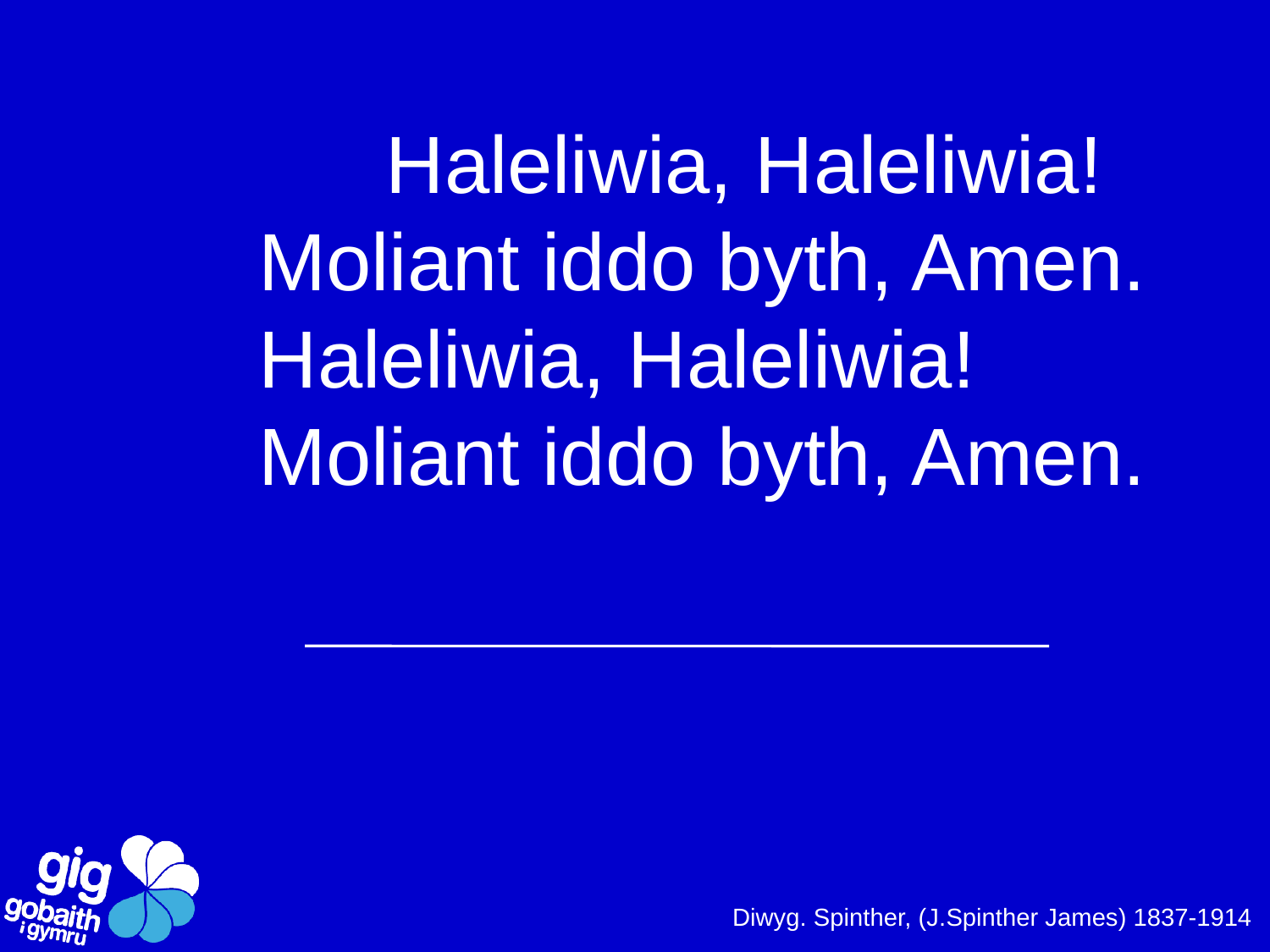

Haleliwia, Haleliwia!
  	Moliant iddo byth, Amen.
  	Haleliwia, Haleliwia!
  	Moliant iddo byth, Amen.
Diwyg. Spinther, (J.Spinther James) 1837-1914